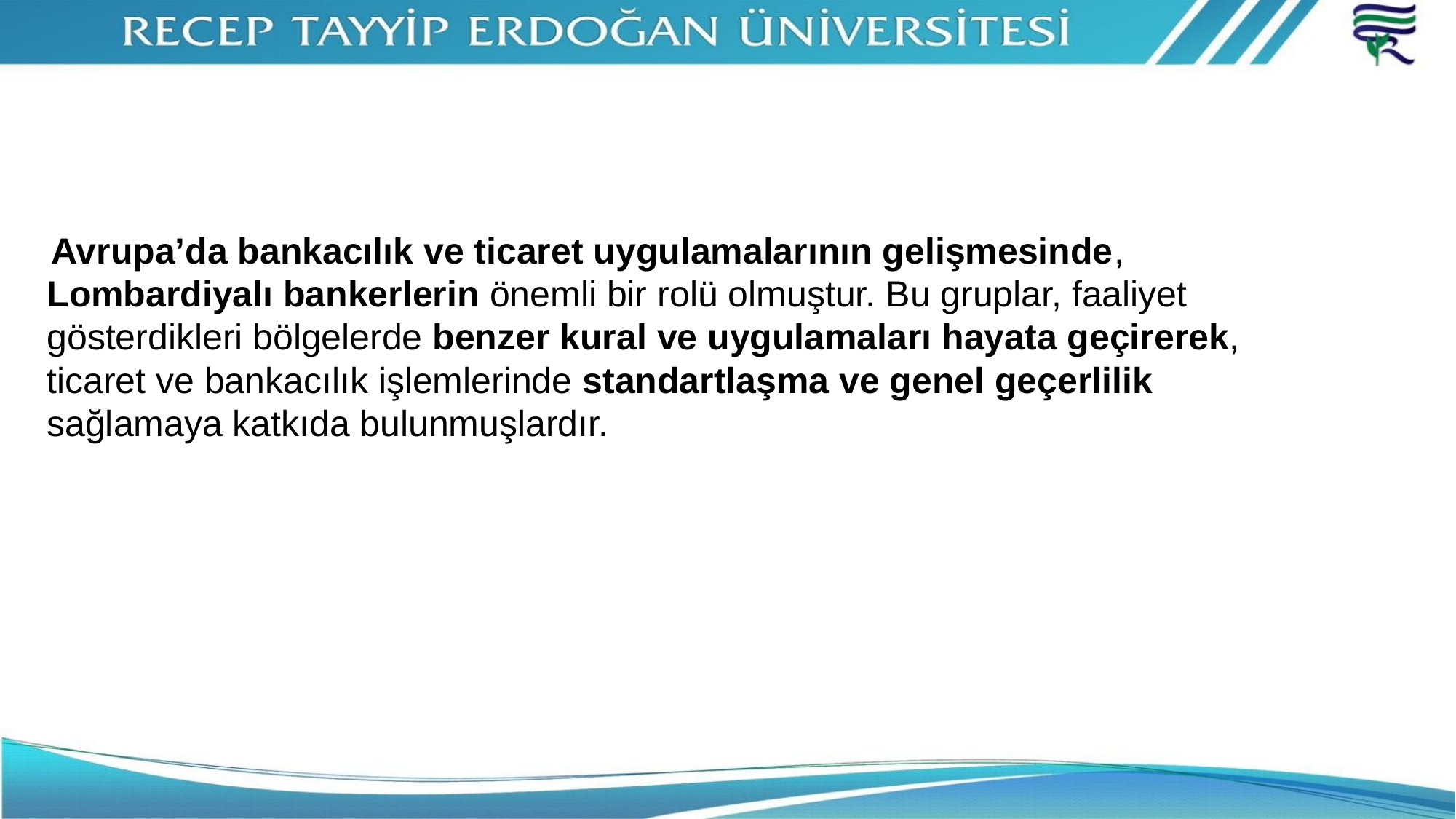

# Avrupa’da bankacılık ve ticaret uygulamalarının gelişmesinde, Lombardiyalı bankerlerin önemli bir rolü olmuştur. Bu gruplar, faaliyet gösterdikleri bölgelerde benzer kural ve uygulamaları hayata geçirerek, ticaret ve bankacılık işlemlerinde standartlaşma ve genel geçerlilik sağlamaya katkıda bulunmuşlardır.